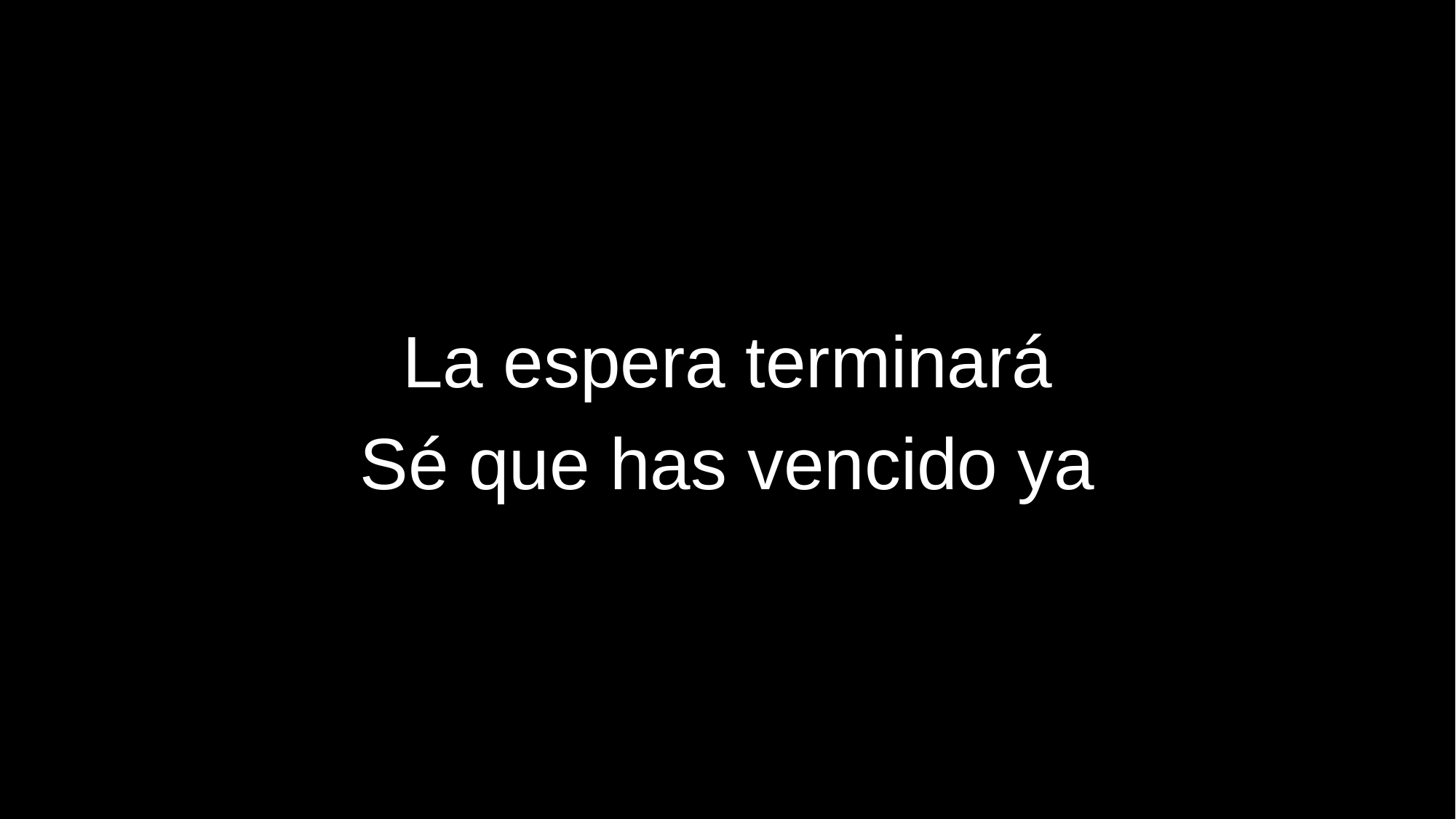

La espera terminará
Sé que has vencido ya